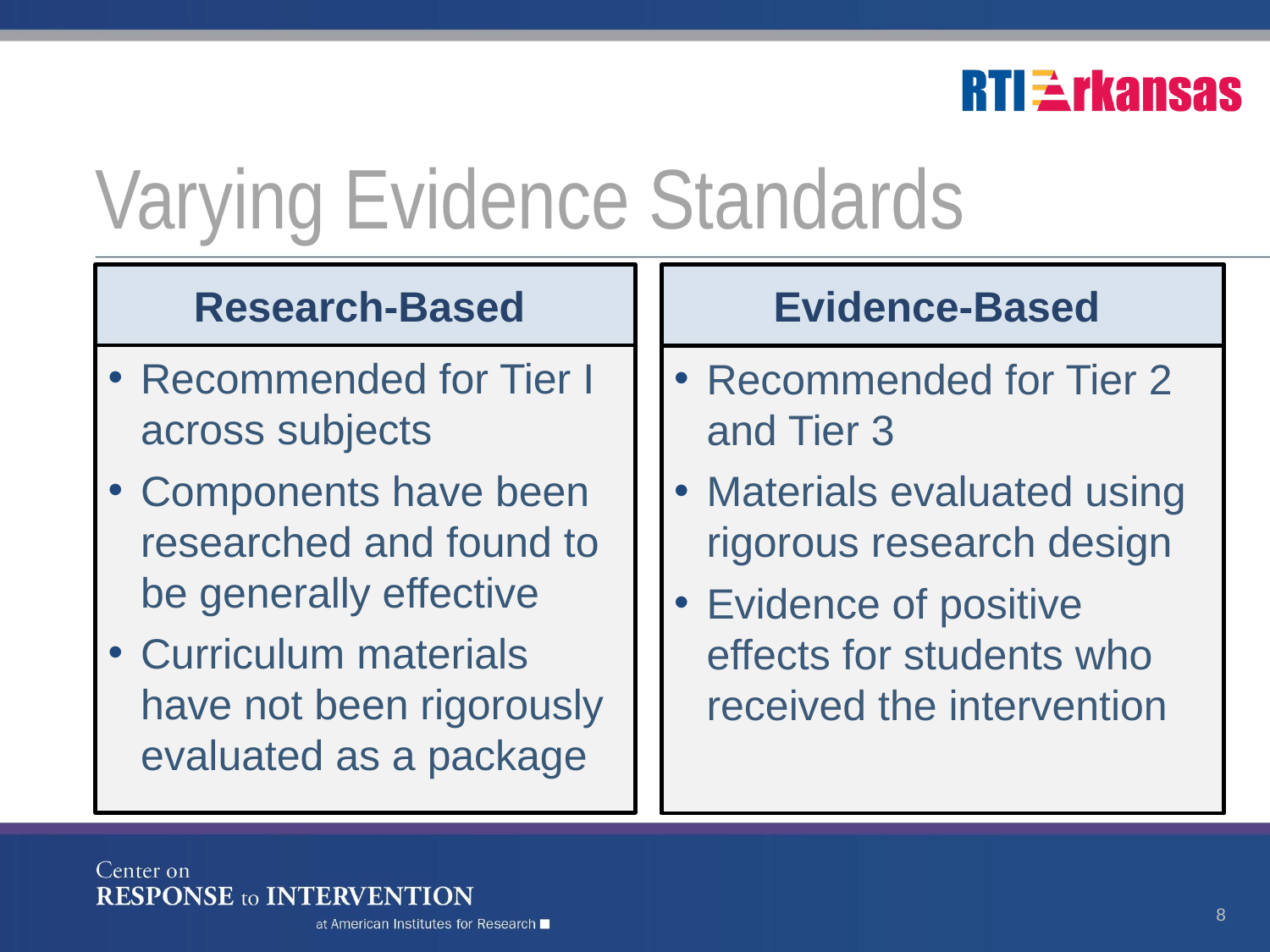

# Varying Evidence Standards
Research-Based
Evidence-Based
Recommended for Tier I across subjects
Components have been researched and found to be generally effective
Curriculum materials have not been rigorously evaluated as a package
Recommended for Tier 2 and Tier 3
Materials evaluated using rigorous research design
Evidence of positive effects for students who received the intervention

8